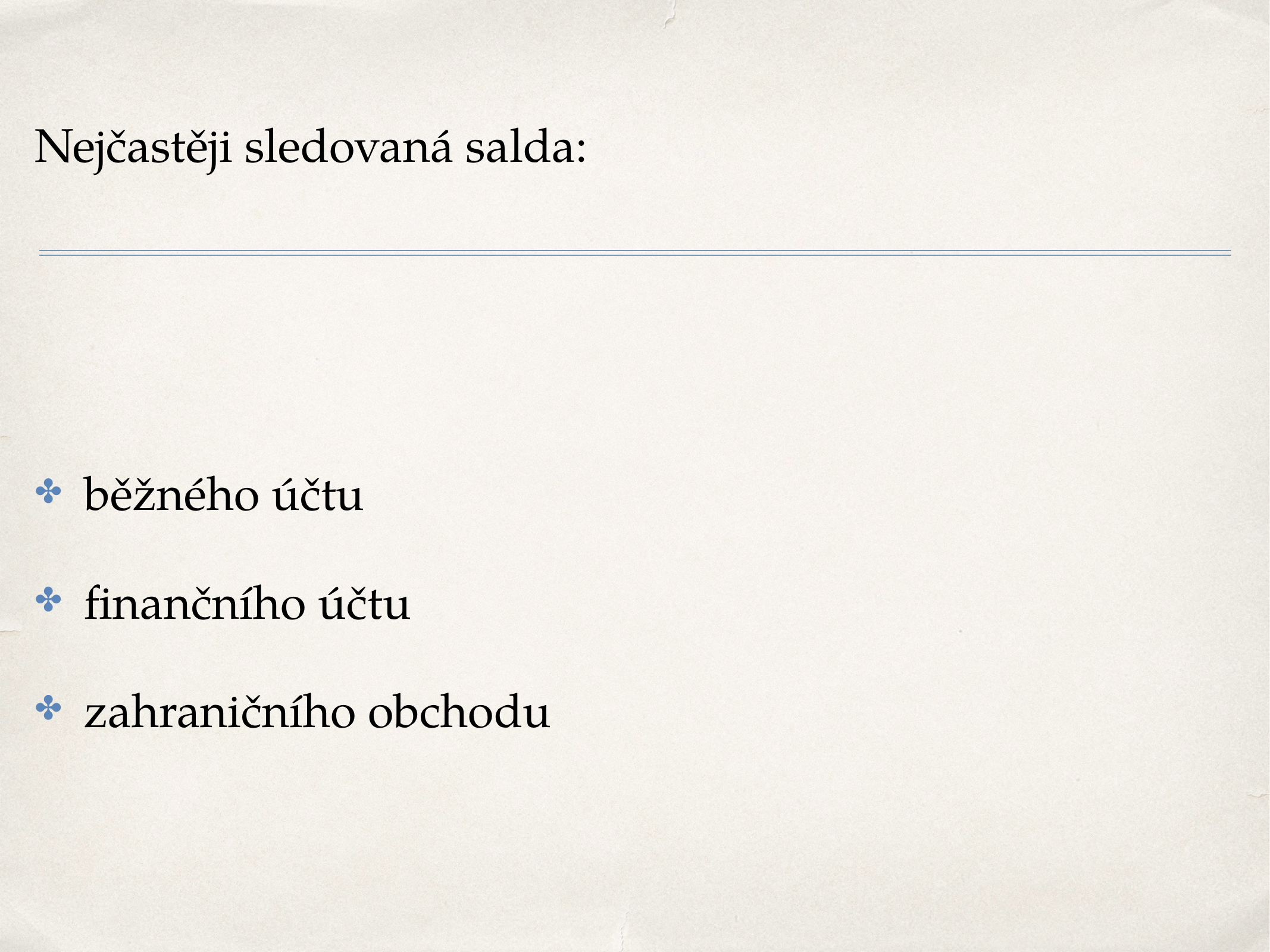

# Nejčastěji sledovaná salda:
běžného účtu
finančního účtu
zahraničního obchodu